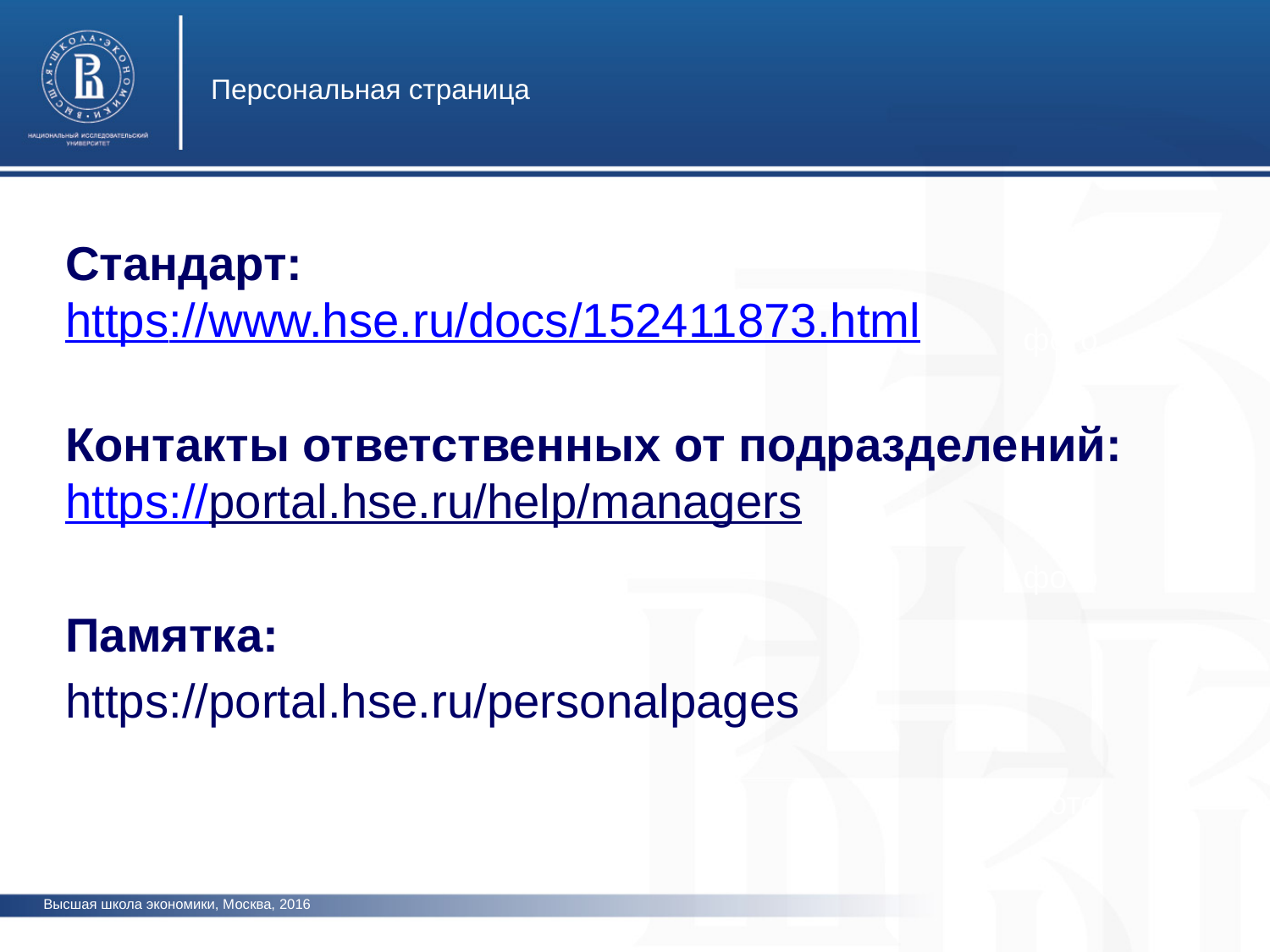

Персональная страница
Стандарт:
https://www.hse.ru/docs/152411873.html
Контакты ответственных от подразделений: https://portal.hse.ru/help/managers

Памятка:
https://portal.hse.ru/personalpages

фото
фото
фото
Высшая школа экономики, Москва, 2016